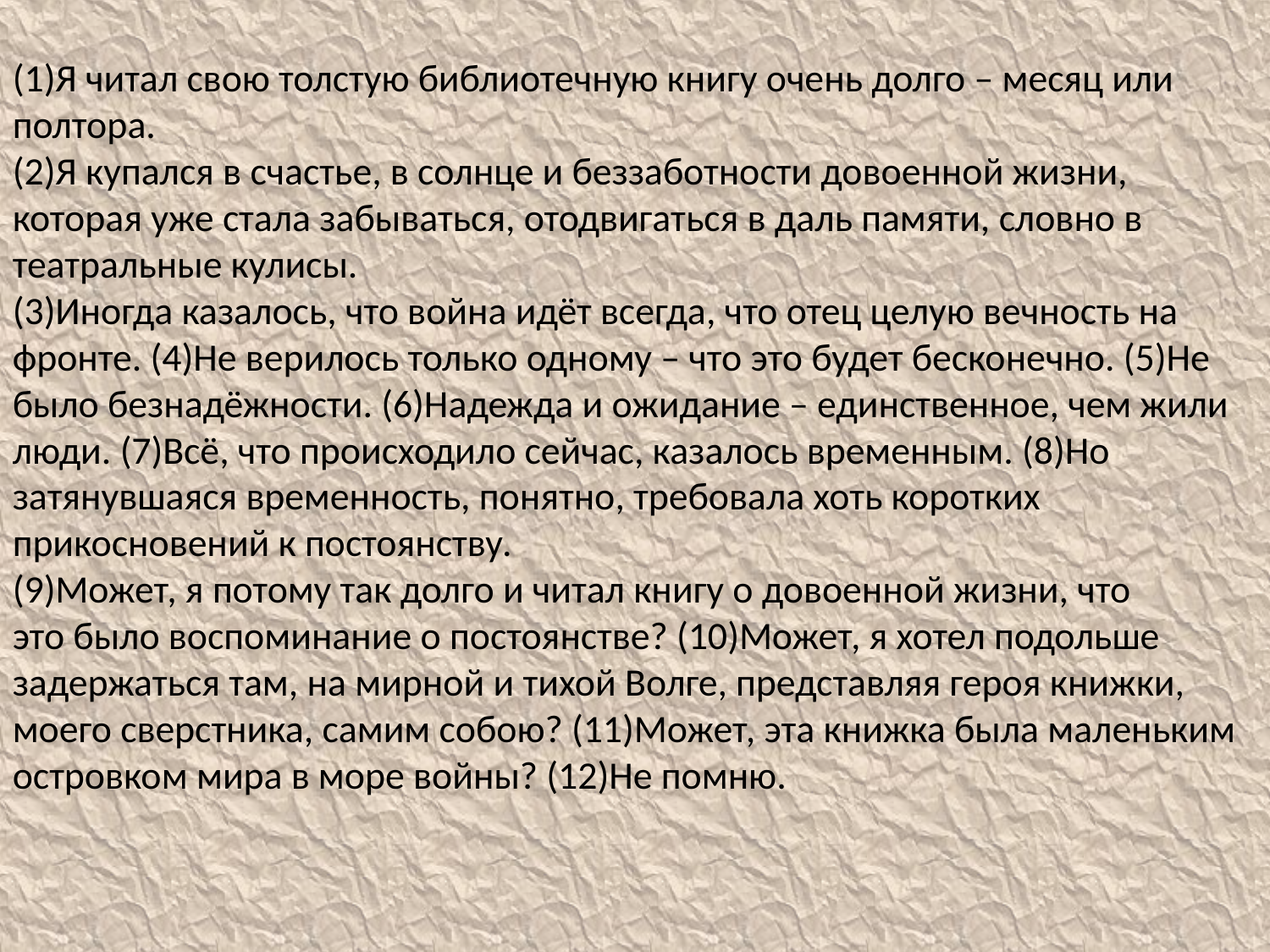

(1)Я читал свою толстую библиотечную книгу очень долго – месяц или
полтора.
(2)Я купался в счастье, в солнце и беззаботности довоенной жизни,
которая уже стала забываться, отодвигаться в даль памяти, словно в
театральные кулисы.
(3)Иногда казалось, что война идёт всегда, что отец целую вечность на
фронте. (4)Не верилось только одному – что это будет бесконечно. (5)Не
было безнадёжности. (6)Надежда и ожидание – единственное, чем жили
люди. (7)Всё, что происходило сейчас, казалось временным. (8)Но
затянувшаяся временность, понятно, требовала хоть коротких прикосновений к постоянству.
(9)Может, я потому так долго и читал книгу о довоенной жизни, что
это было воспоминание о постоянстве? (10)Может, я хотел подольше
задержаться там, на мирной и тихой Волге, представляя героя книжки, моего сверстника, самим собою? (11)Может, эта книжка была маленьким
островком мира в море войны? (12)Не помню.